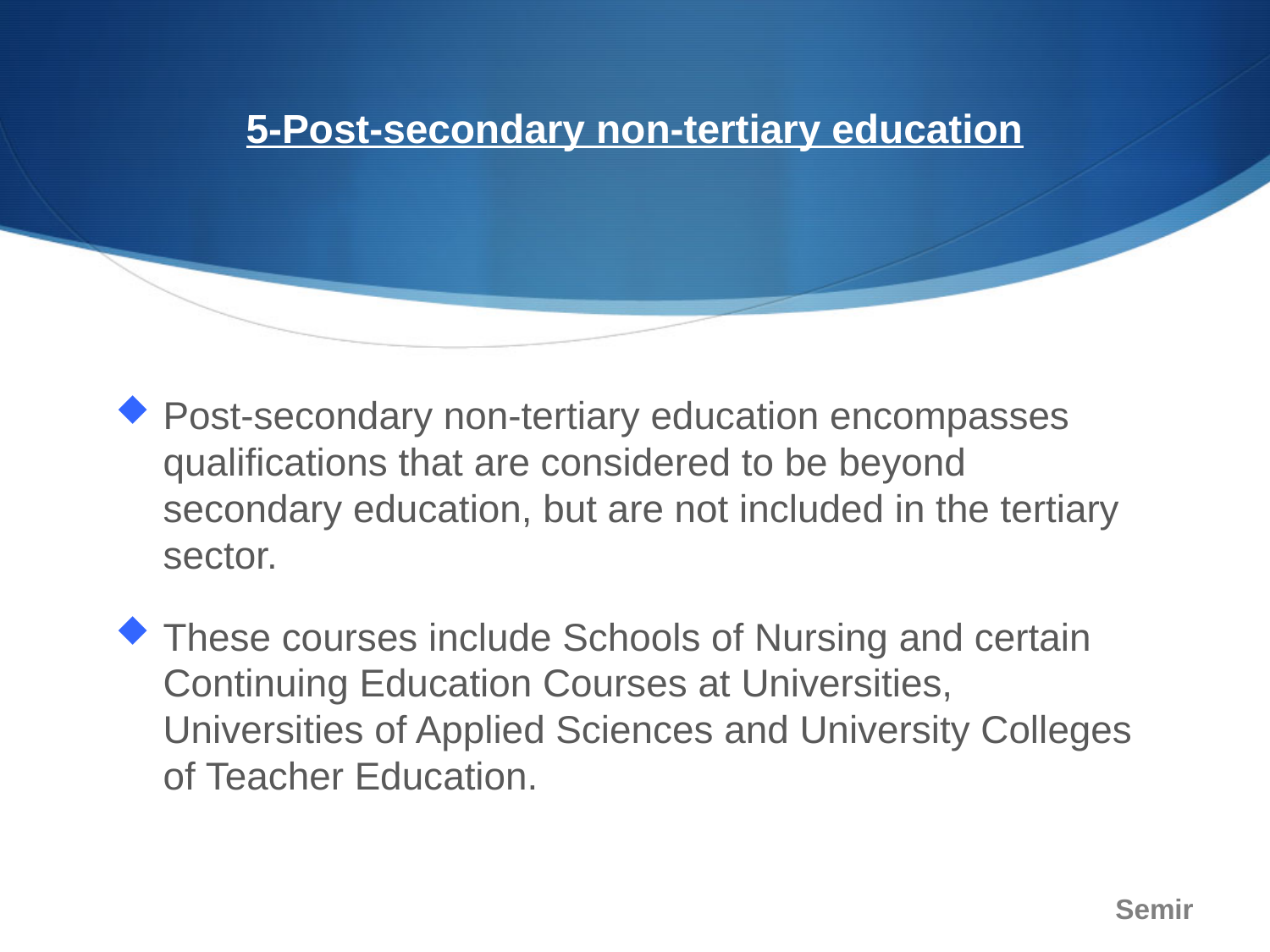

# 5-Post-secondary non-tertiary education
Post-secondary non-tertiary education encompasses qualifications that are considered to be beyond secondary education, but are not included in the tertiary sector.
These courses include Schools of Nursing and certain Continuing Education Courses at Universities, Universities of Applied Sciences and University Colleges of Teacher Education.

Semir